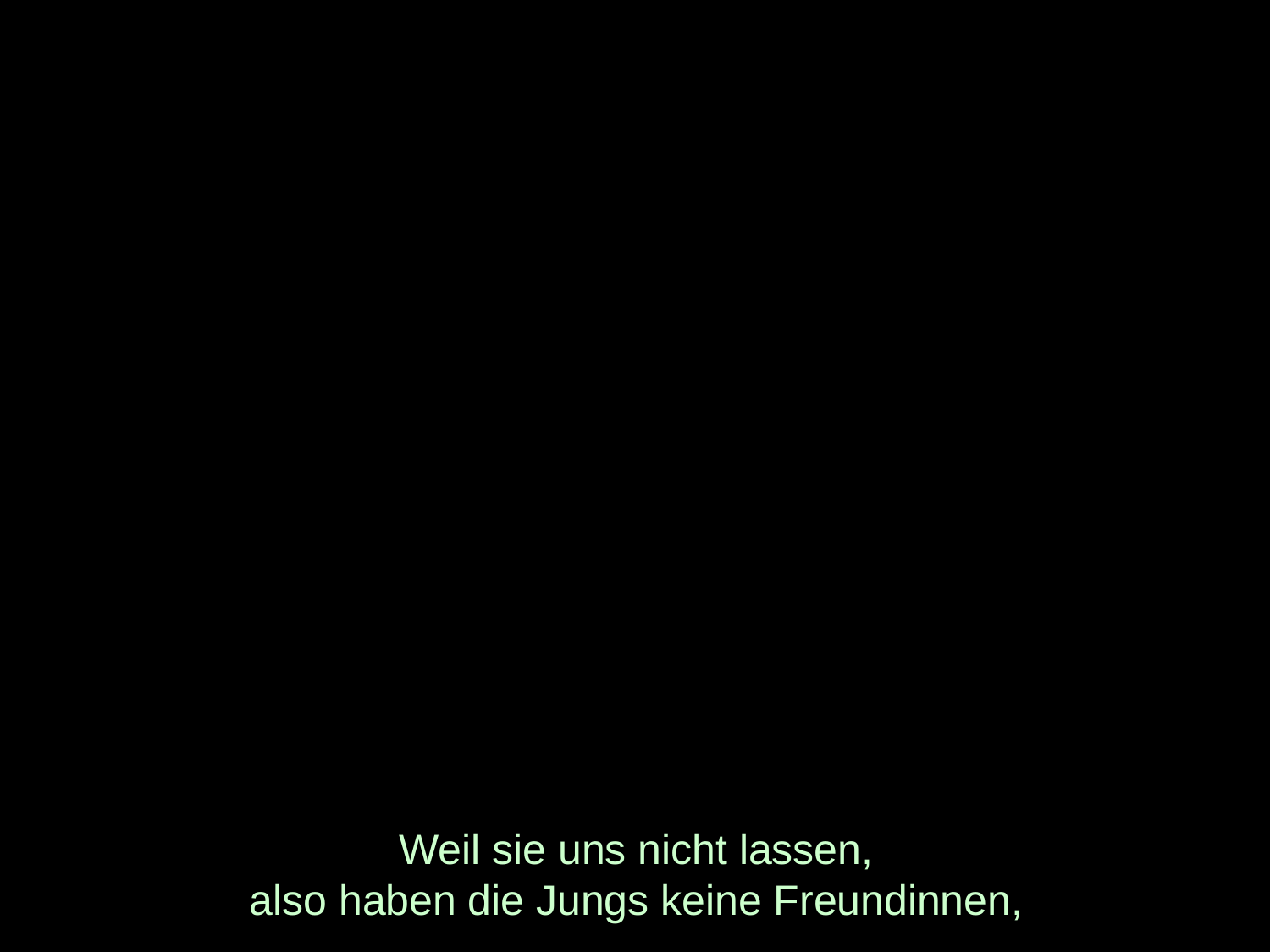

# Weil sie uns nicht lassen, also haben die Jungs keine Freundinnen,